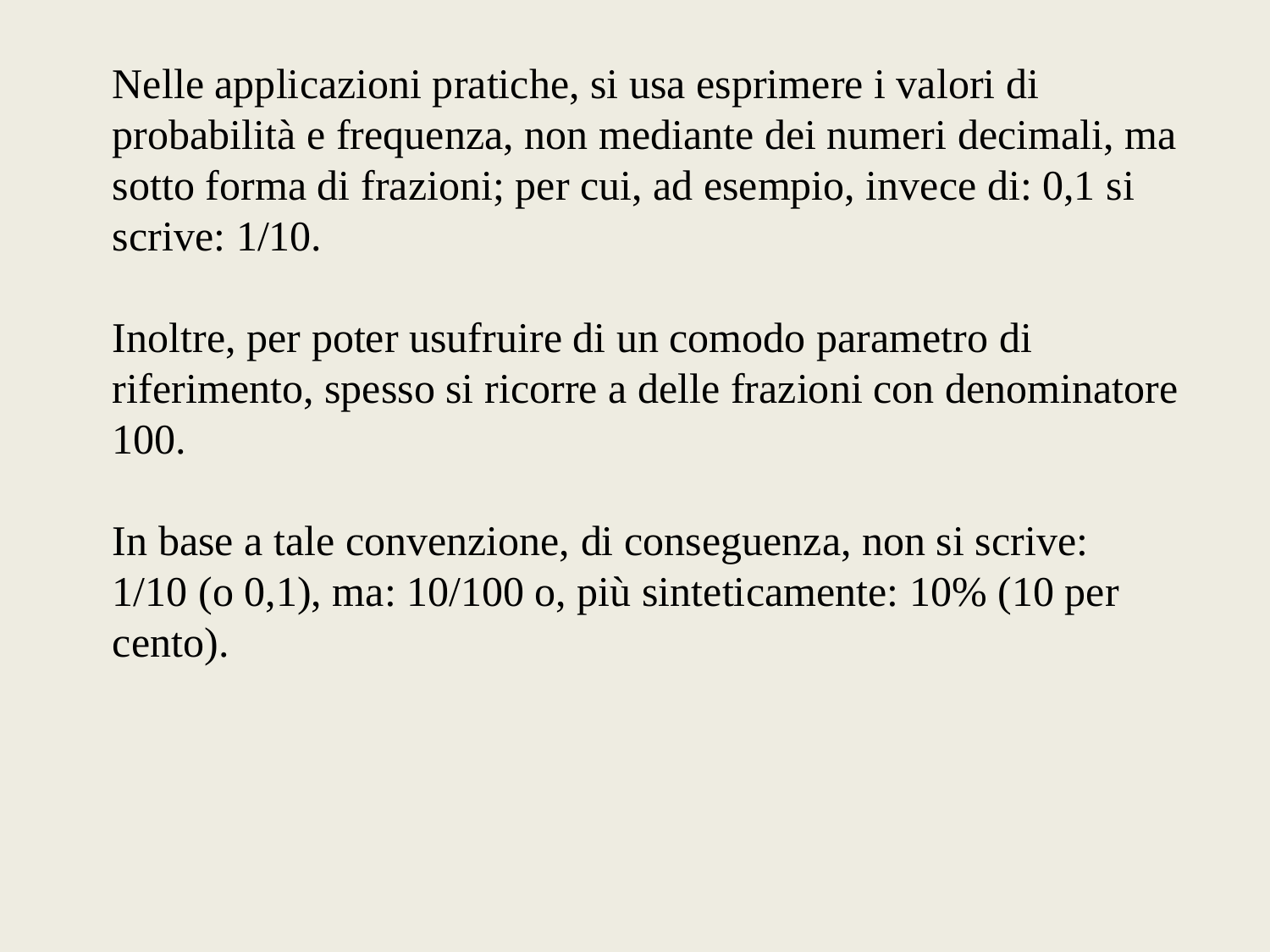

Nelle applicazioni pratiche, si usa esprimere i valori di probabilità e frequenza, non mediante dei numeri decimali, ma sotto forma di frazioni; per cui, ad esempio, invece di: 0,1 si scrive: 1/10.

Inoltre, per poter usufruire di un comodo parametro di riferimento, spesso si ricorre a delle frazioni con denominatore 100.

In base a tale convenzione, di conseguenza, non si scrive:
1/10 (o 0,1), ma: 10/100 o, più sinteticamente: 10% (10 per cento).